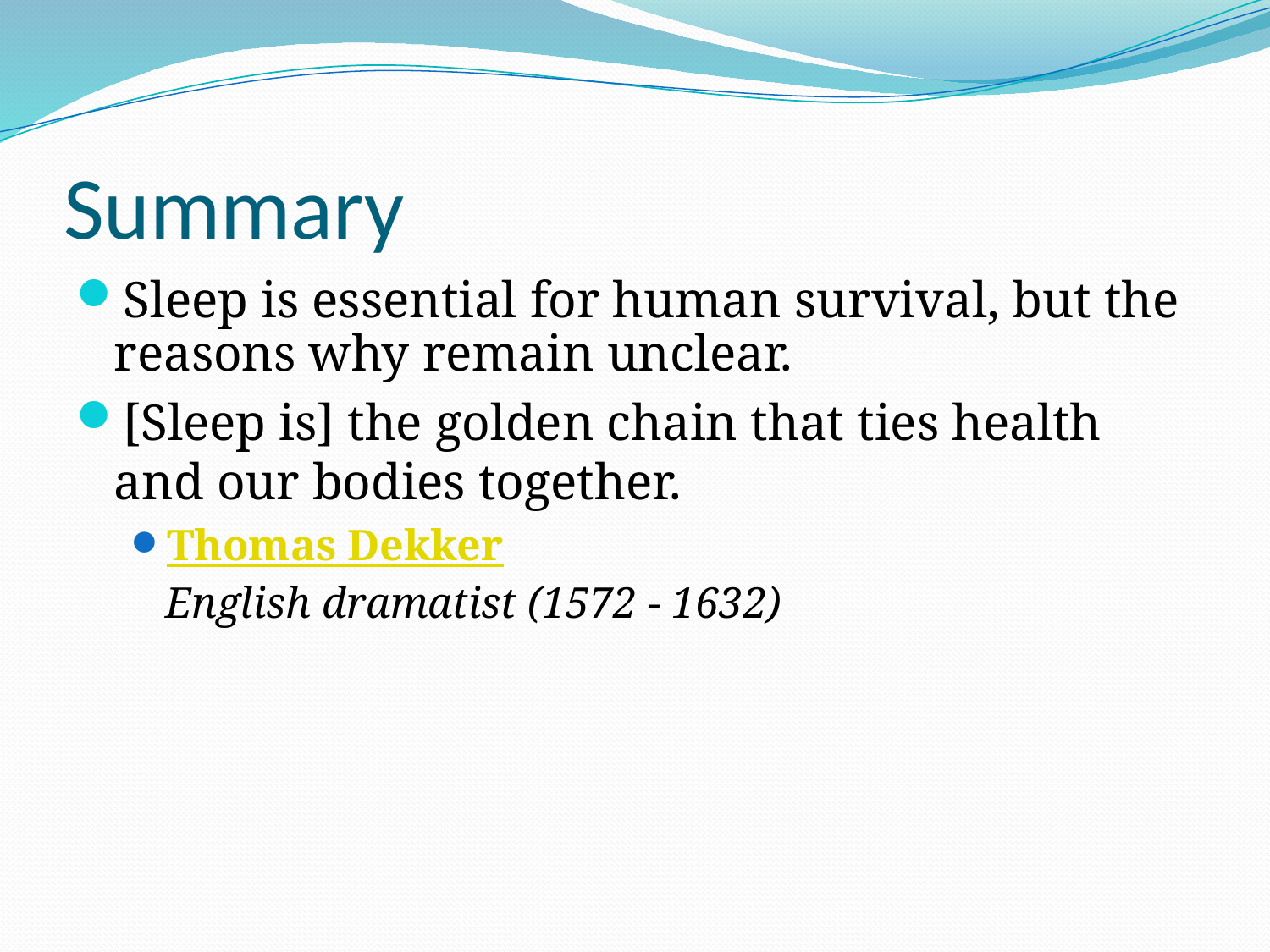

# Summary
Sleep is essential for human survival, but the reasons why remain unclear.
[Sleep is] the golden chain that ties health and our bodies together.
Thomas Dekker
English dramatist (1572 - 1632)